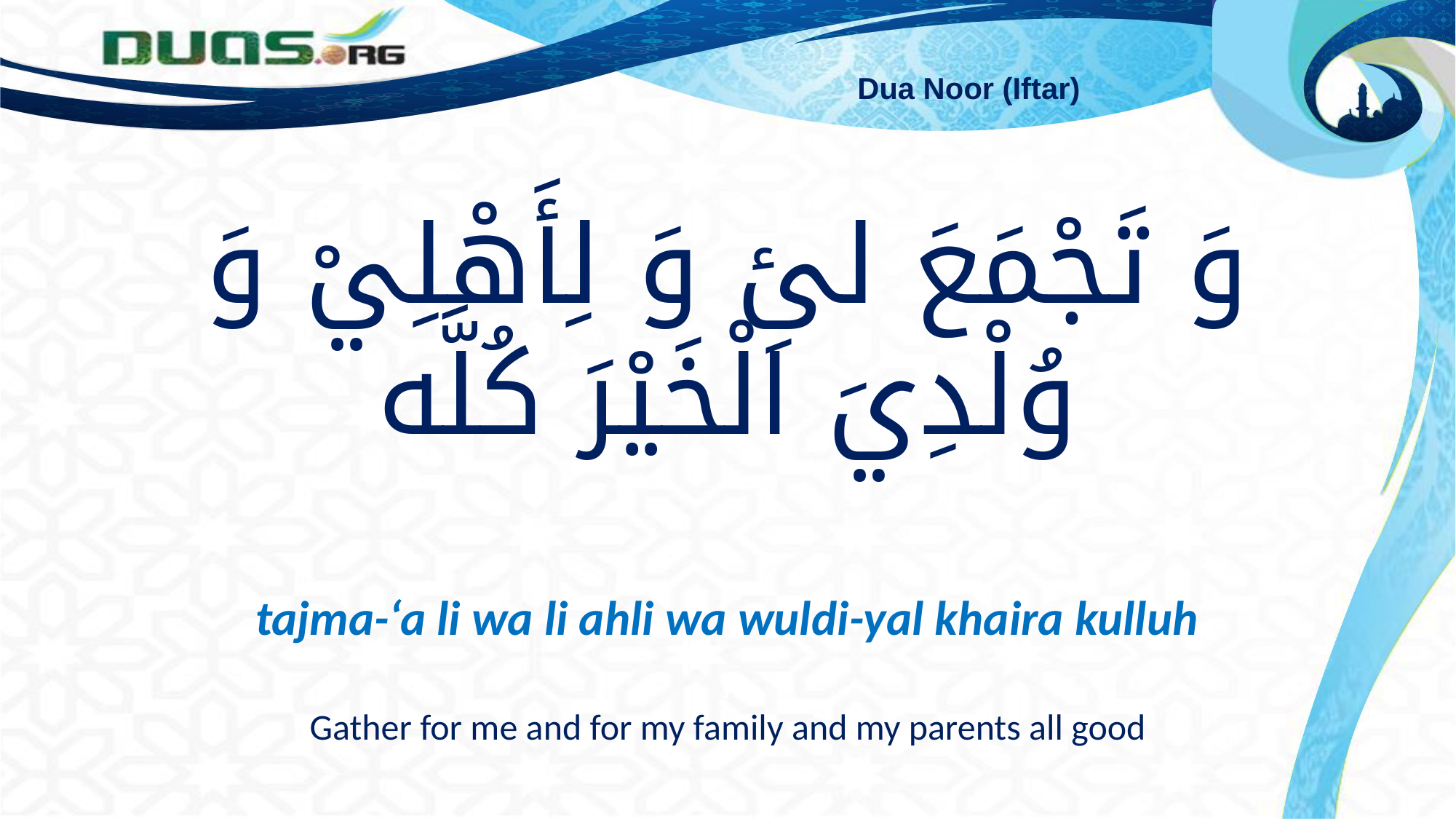

Dua Noor (Iftar)
# وَ تَجْمَعَ لئِ وَ لِأَهْلِيْ وَ وُلْدِيَ الْخَيْرَ كُلَّه tajma-‘a li wa li ahli wa wuldi-yal khaira kulluh , Gather for me and for my family and my parents all good